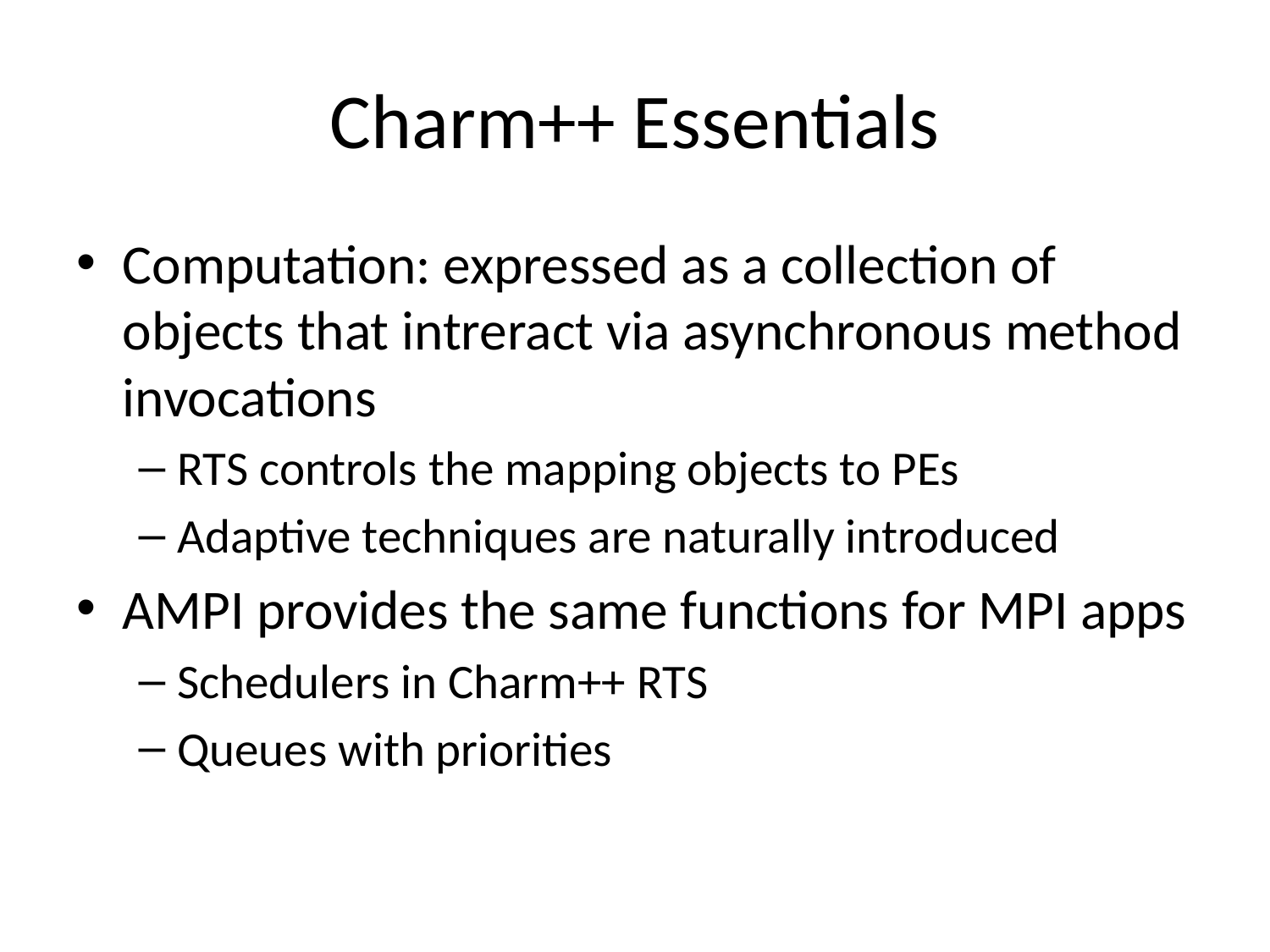

# Charm++ Essentials
Computation: expressed as a collection of objects that intreract via asynchronous method invocations
RTS controls the mapping objects to PEs
Adaptive techniques are naturally introduced
AMPI provides the same functions for MPI apps
Schedulers in Charm++ RTS
Queues with priorities